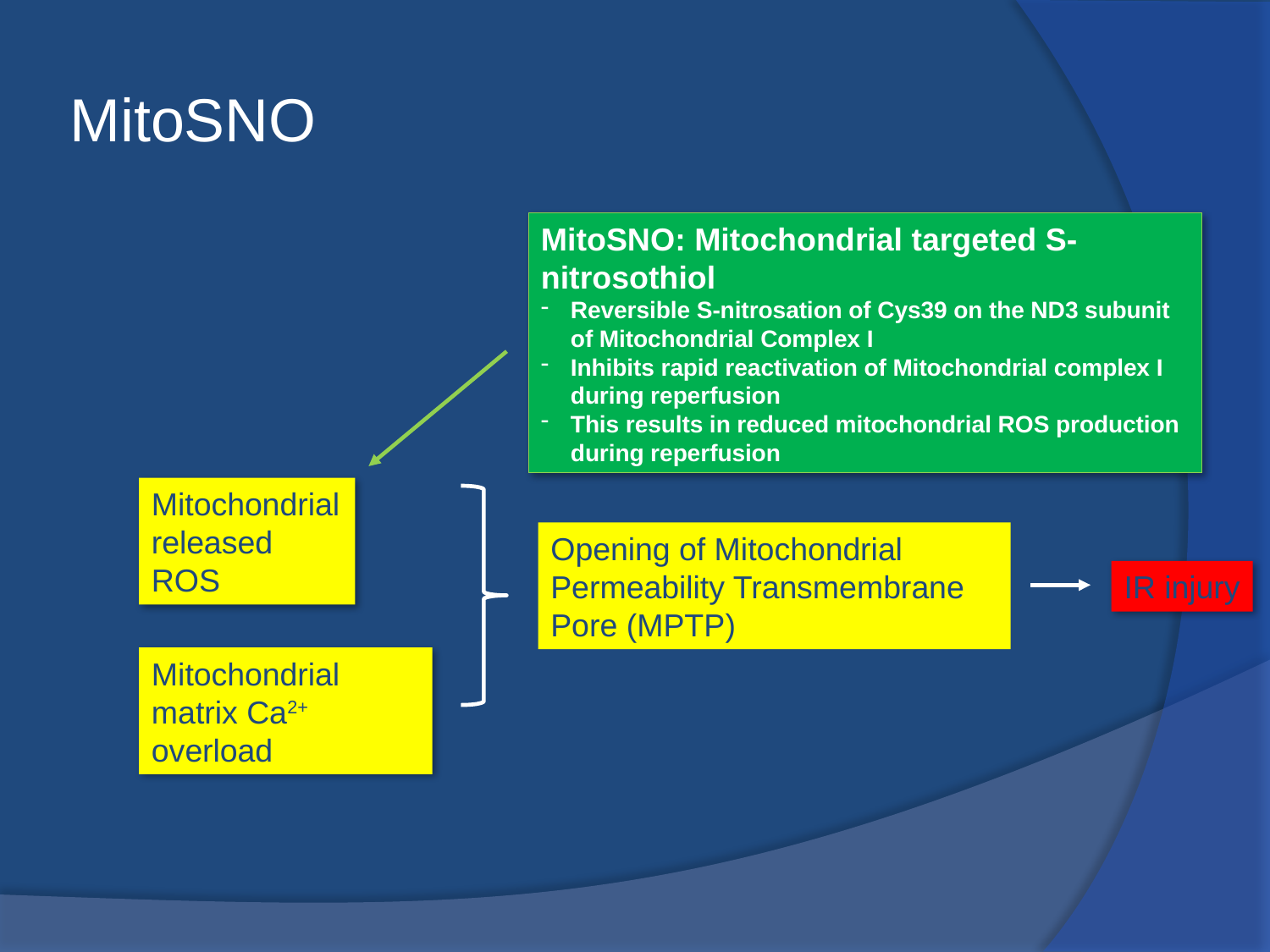

# MitoSNO
MitoSNO: Mitochondrial targeted S-nitrosothiol
Reversible S-nitrosation of Cys39 on the ND3 subunit of Mitochondrial Complex I
Inhibits rapid reactivation of Mitochondrial complex I during reperfusion
This results in reduced mitochondrial ROS production during reperfusion
Mitochondrial released ROS

Opening of Mitochondrial Permeability Transmembrane Pore (MPTP)
IR injury
Mitochondrial matrix Ca2+ overload